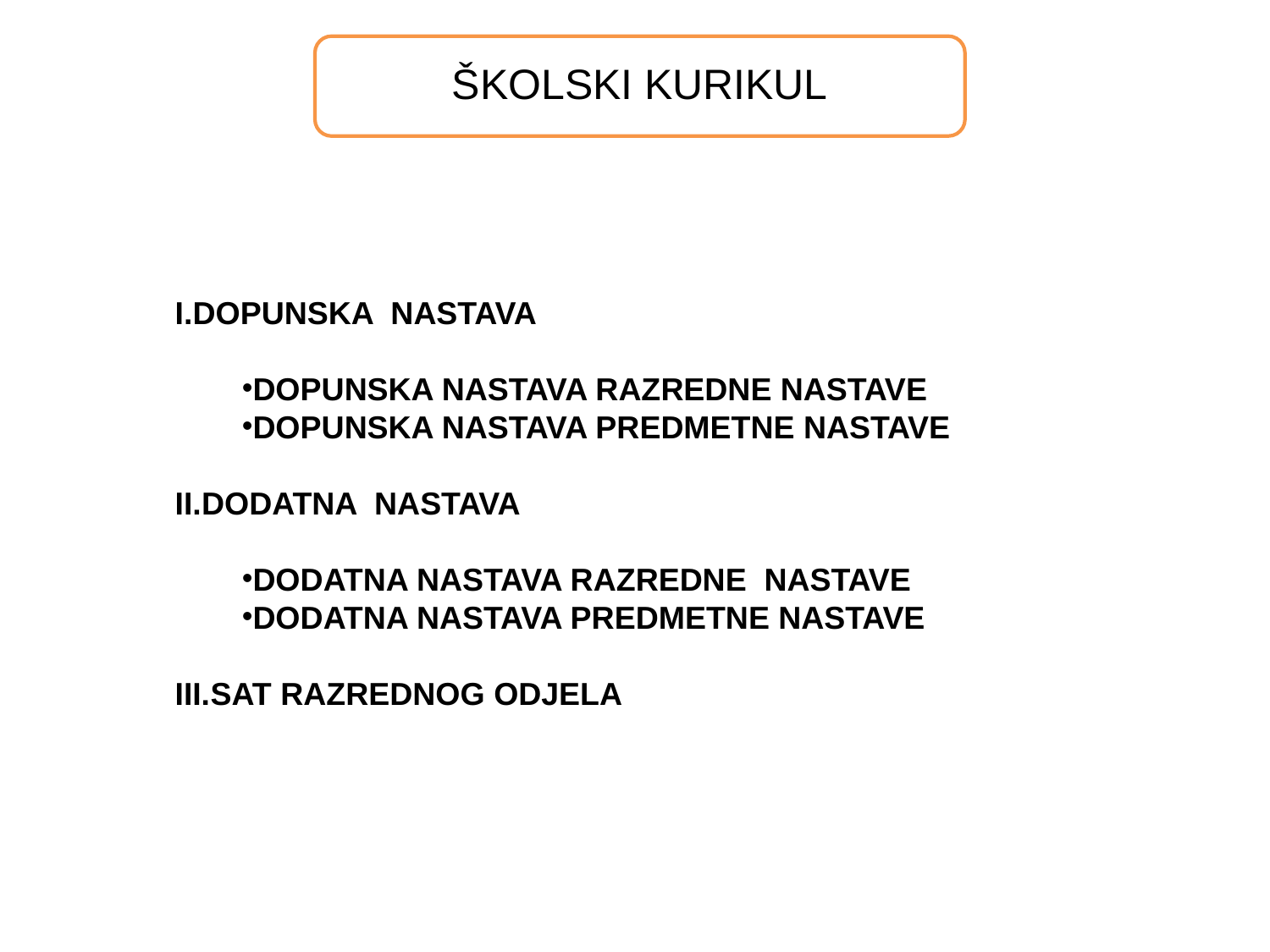

ŠKOLSKI KURIKUL
DOPUNSKA  NASTAVA

DOPUNSKA NASTAVA RAZREDNE NASTAVE
DOPUNSKA NASTAVA PREDMETNE NASTAVE

DODATNA  NASTAVA

DODATNA NASTAVA RAZREDNE  NASTAVE
DODATNA NASTAVA PREDMETNE NASTAVE

SAT RAZREDNOG ODJELA